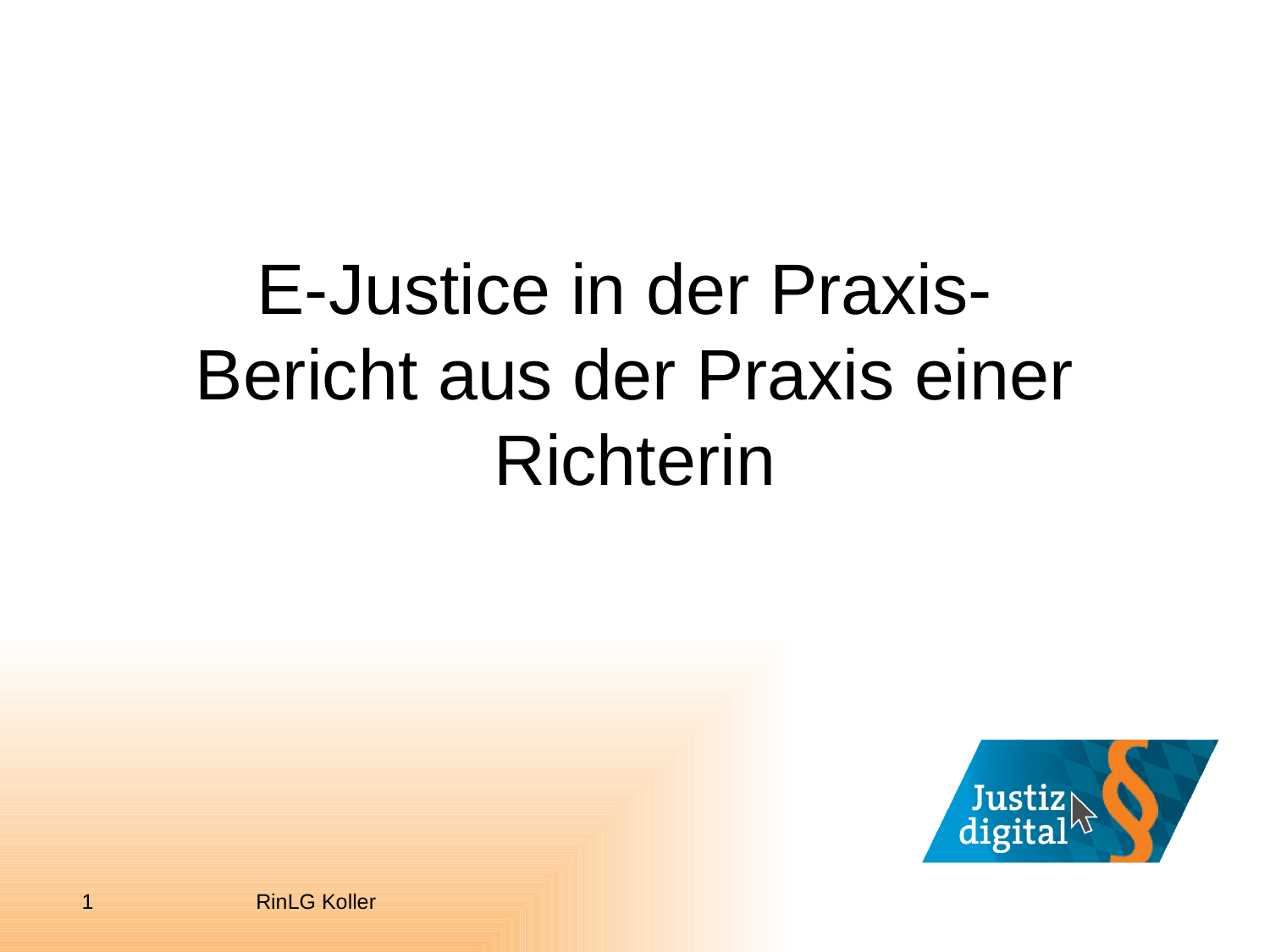

# E-Justice in der Praxis- Bericht aus der Praxis einer Richterin
1
RinLG Koller